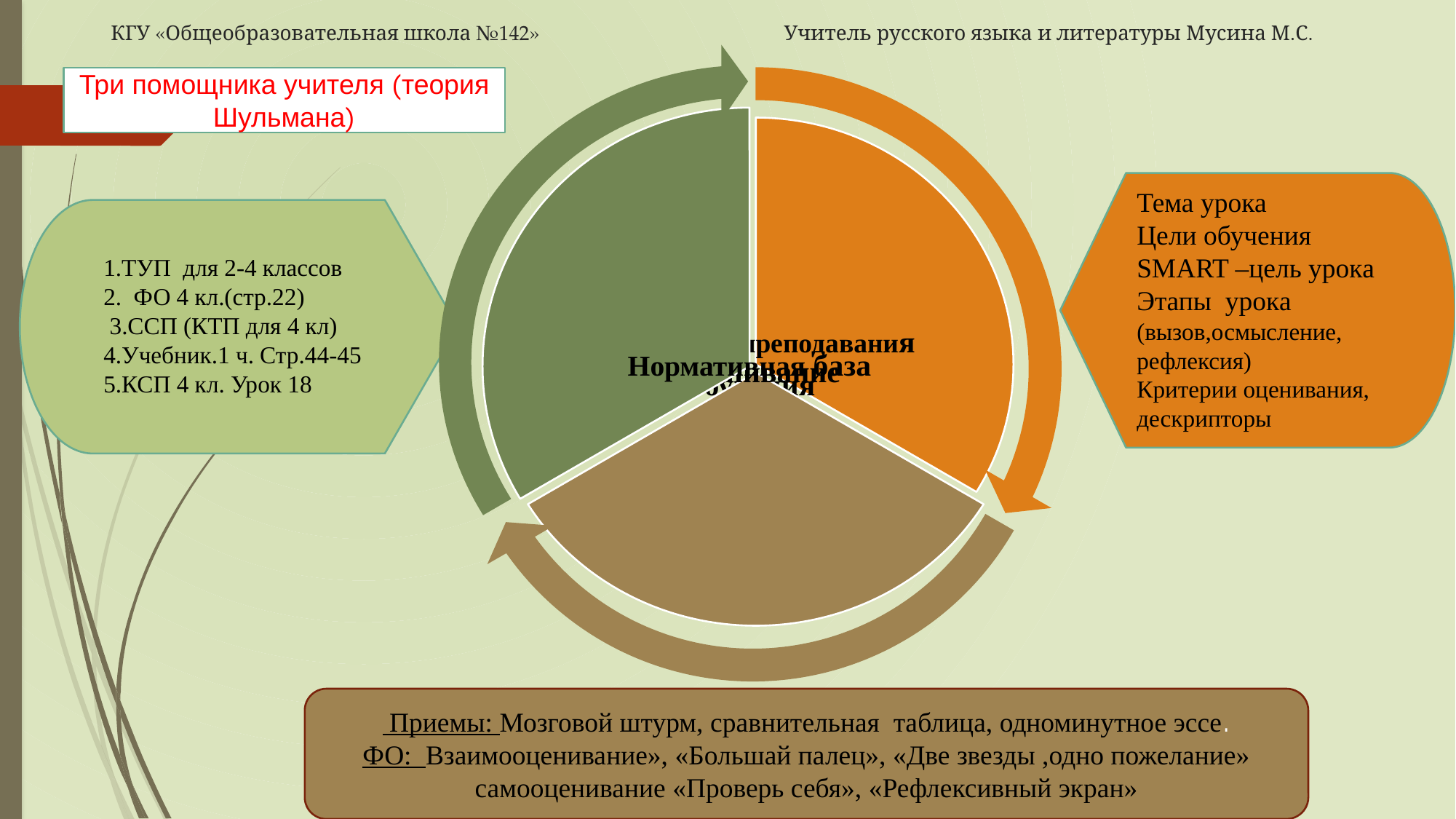

# КГУ «Общеобразовательная школа №142»                                                Учитель русского языка и литературы Мусина М.С.
Методика преподавания
обучения
Оценивание
Нормативная база
Три помощника учителя (теория Шульмана)
1

Тема урока
Цели обучения
SMART –цель урока
Этапы  урока (вызов,осмысление,
рефлексия)
Критерии оценивания, дескрипторы

1.ТУП  для 2-4 классов
2.  ФО 4 кл.(стр.22)
 3.ССП (КТП для 4 кл)
4.Учебник.1 ч. Стр.44-45
5.КСП 4 кл. Урок 18

 Приемы: Мозговой штурм, сравнительная  таблица, одноминутное эссе.
ФО:  Взаимооценивание», «Большай палец», «Две звезды ,одно пожелание»
самооценивание «Проверь себя», «Рефлексивный экран»